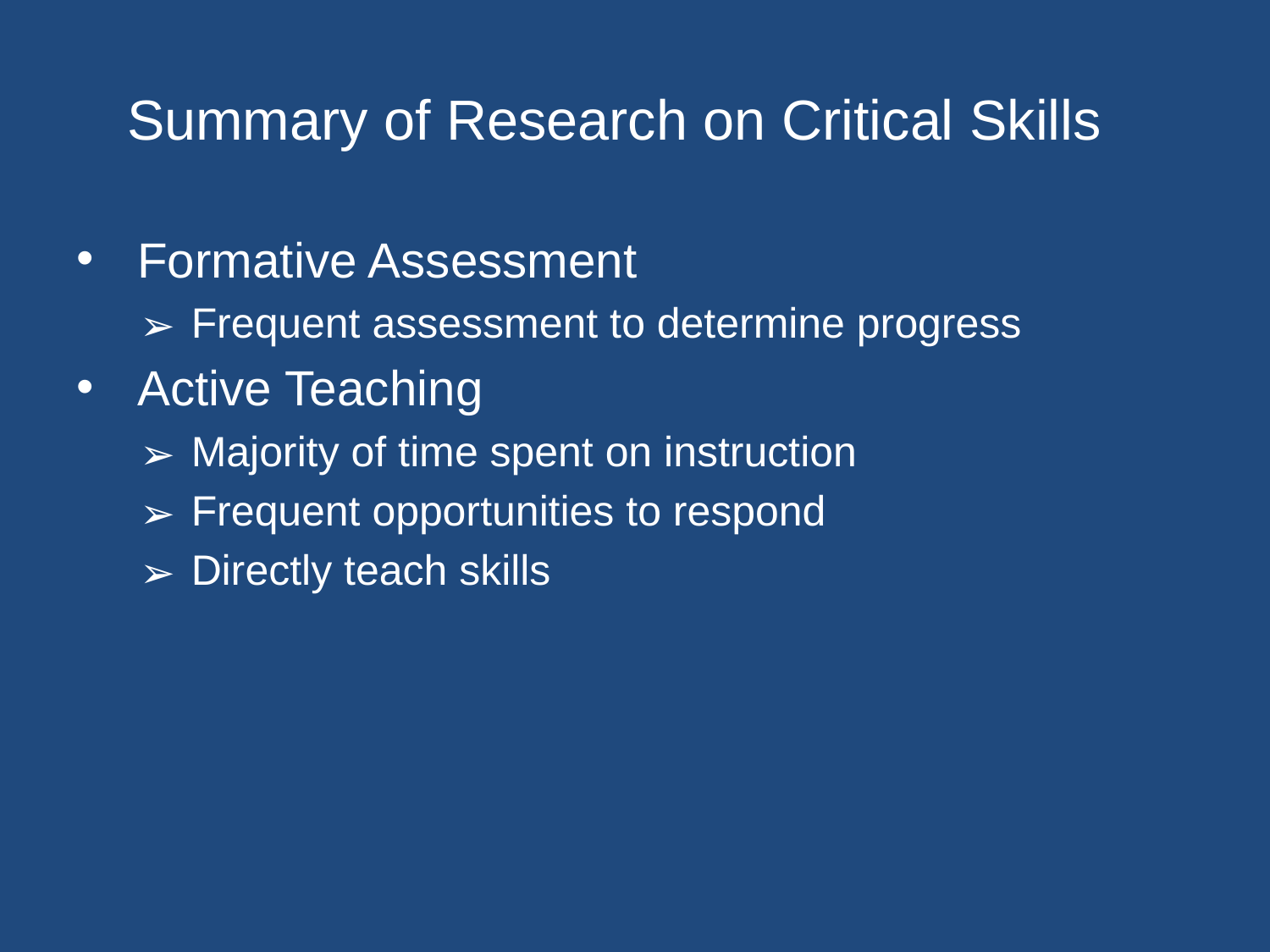

# Summary of Research on Critical Skills
 Formative Assessment
 Frequent assessment to determine progress
 Active Teaching
 Majority of time spent on instruction
 Frequent opportunities to respond
 Directly teach skills